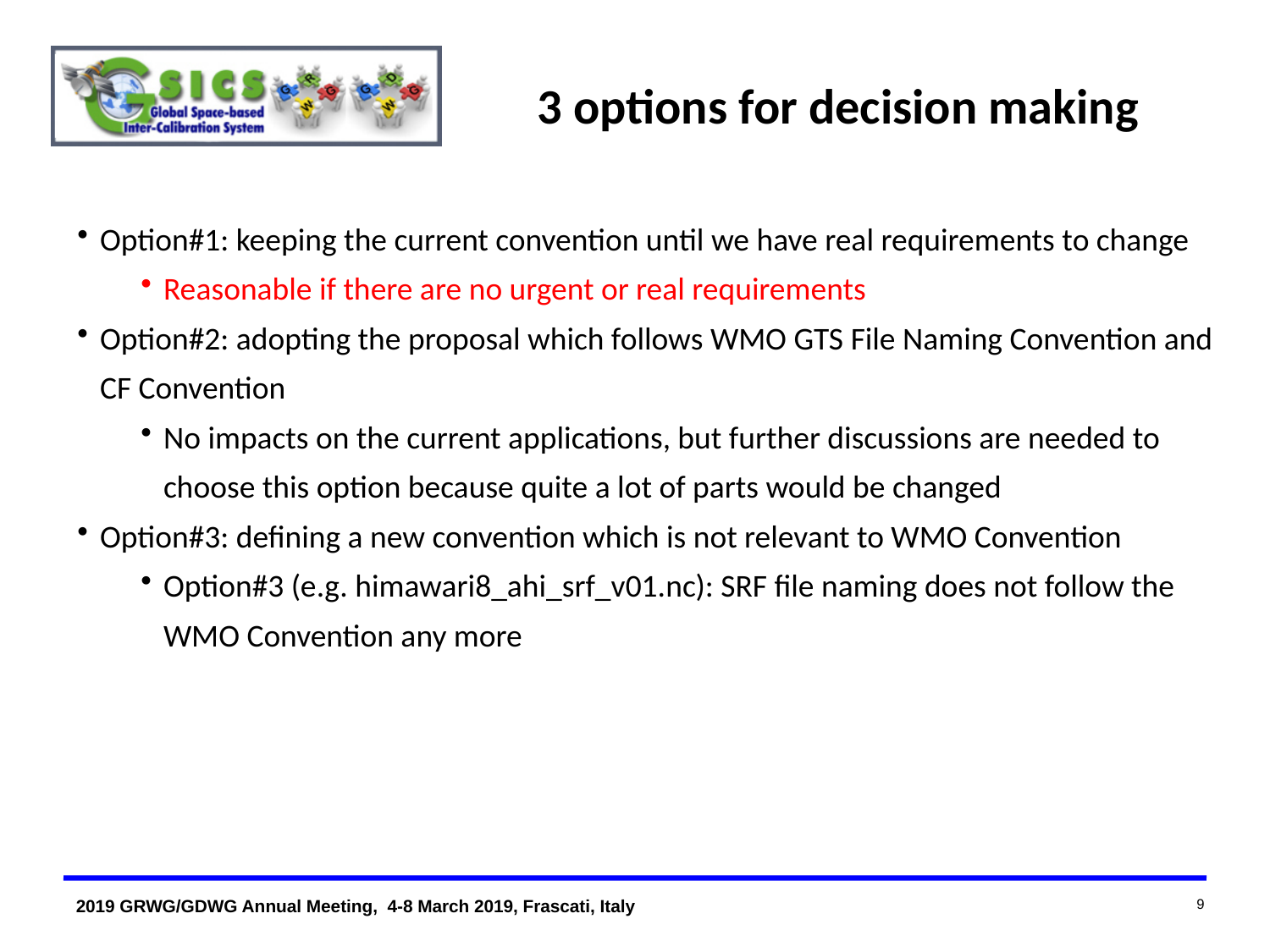

3 options for decision making
Option#1: keeping the current convention until we have real requirements to change
Reasonable if there are no urgent or real requirements
Option#2: adopting the proposal which follows WMO GTS File Naming Convention and CF Convention
No impacts on the current applications, but further discussions are needed to choose this option because quite a lot of parts would be changed
Option#3: defining a new convention which is not relevant to WMO Convention
Option#3 (e.g. himawari8_ahi_srf_v01.nc): SRF file naming does not follow the WMO Convention any more
9